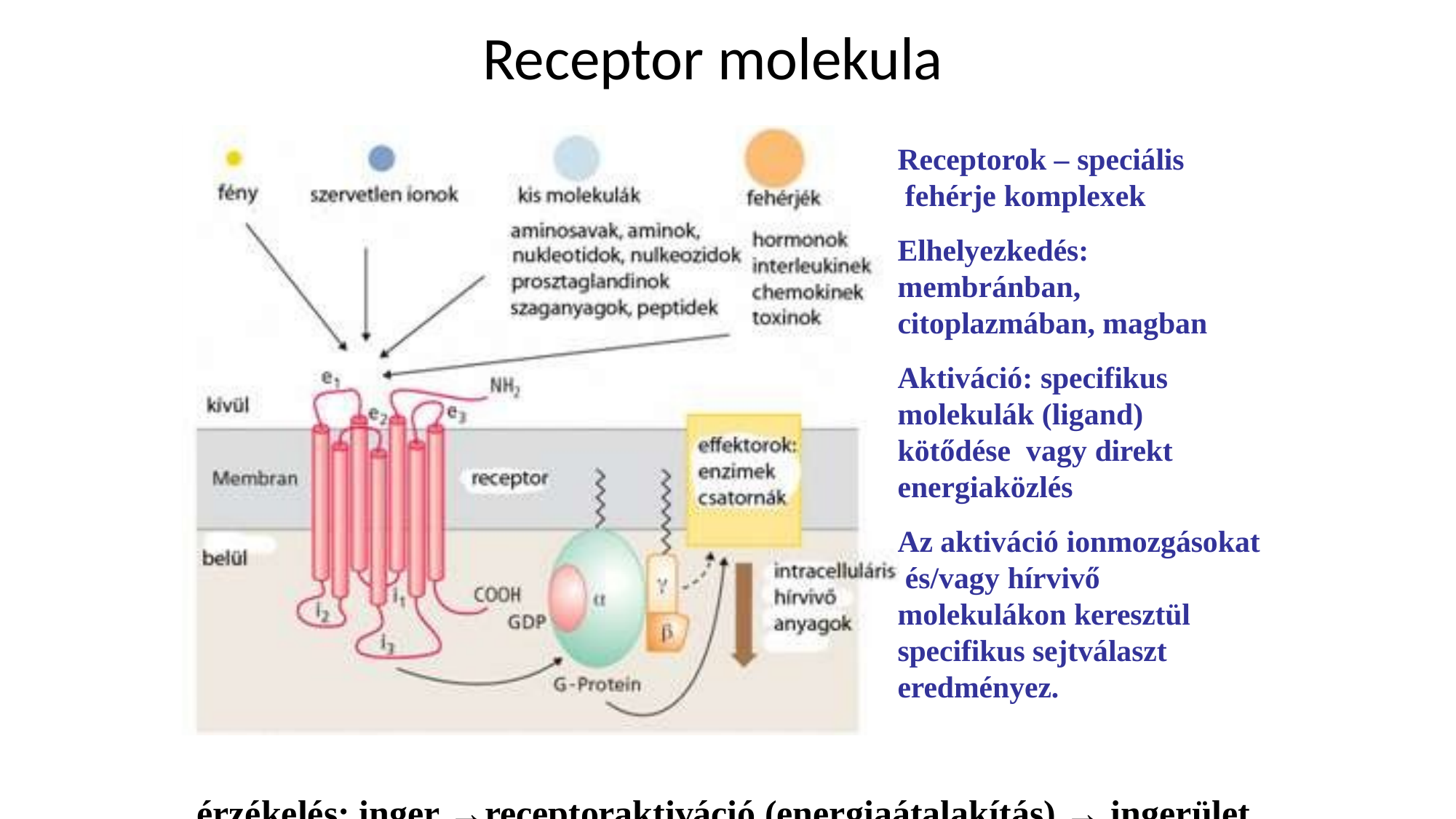

# Receptor molekula

Receptorok – speciális  fehérje komplexek
Elhelyezkedés:  membránban,  citoplazmában, magban
Aktiváció: specifikus  molekulák (ligand) kötődése  vagy direkt energiaközlés
Az aktiváció ionmozgásokat  és/vagy hírvivő  molekulákon keresztül  specifikus sejtválaszt  eredményez.

érzékelés: inger →receptoraktiváció (energiaátalakítás) → ingerület